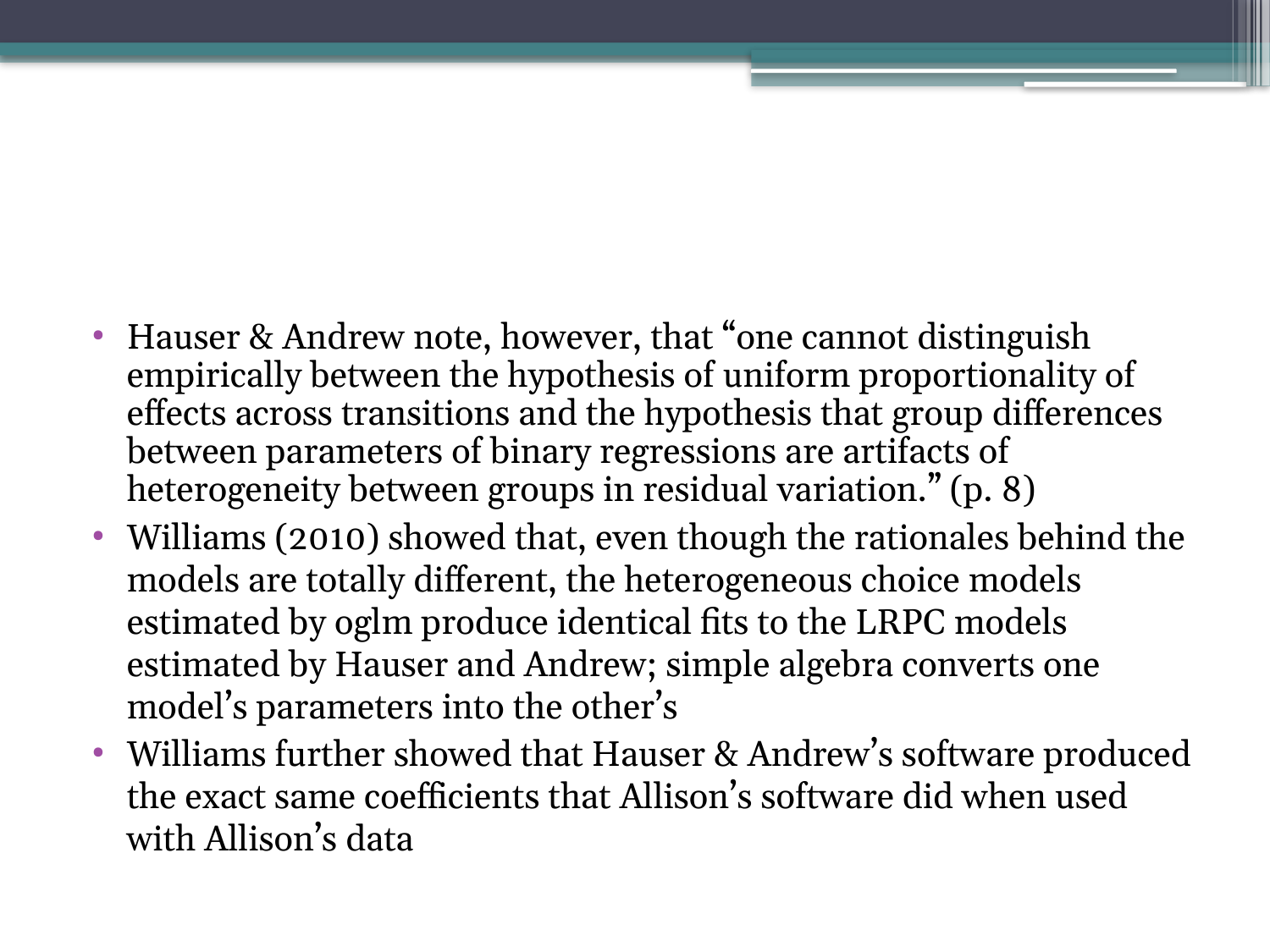

#
Hauser & Andrew note, however, that “one cannot distinguish empirically between the hypothesis of uniform proportionality of effects across transitions and the hypothesis that group differences between parameters of binary regressions are artifacts of heterogeneity between groups in residual variation.” (p. 8)
Williams (2010) showed that, even though the rationales behind the models are totally different, the heterogeneous choice models estimated by oglm produce identical fits to the LRPC models estimated by Hauser and Andrew; simple algebra converts one model’s parameters into the other’s
Williams further showed that Hauser & Andrew’s software produced the exact same coefficients that Allison’s software did when used with Allison’s data